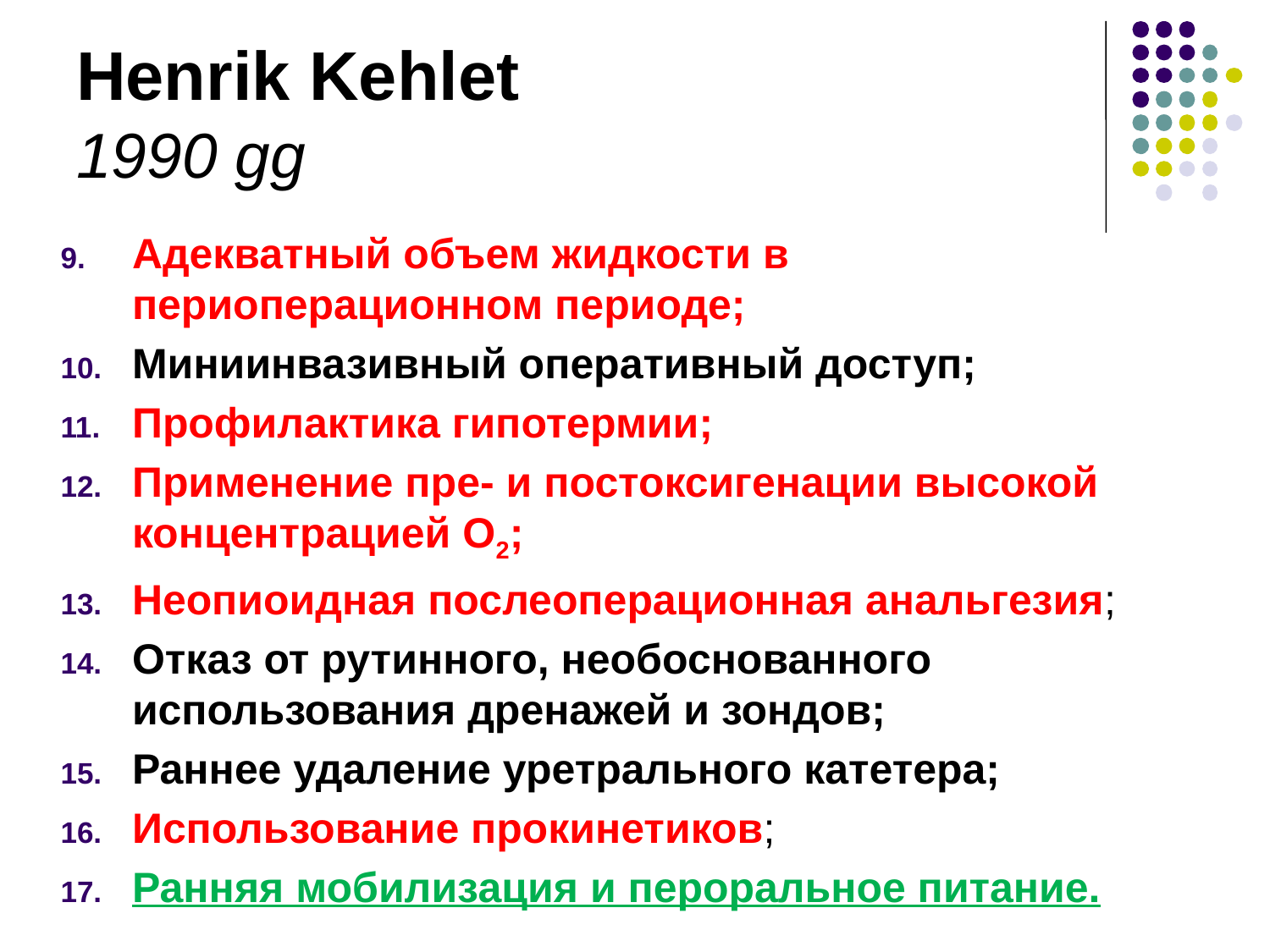

# Henrik Kehlet 1990 gg
Адекватный объем жидкости в периоперационном периоде;
Миниинвазивный оперативный доступ;
Профилактика гипотермии;
Применение пре- и постоксигенации высокой концентрацией O2;
Неопиоидная послеоперационная анальгезия;
Отказ от рутинного, необоснованного использования дренажей и зондов;
Раннее удаление уретрального катетера;
Использование прокинетиков;
Ранняя мобилизация и пероральное питание.